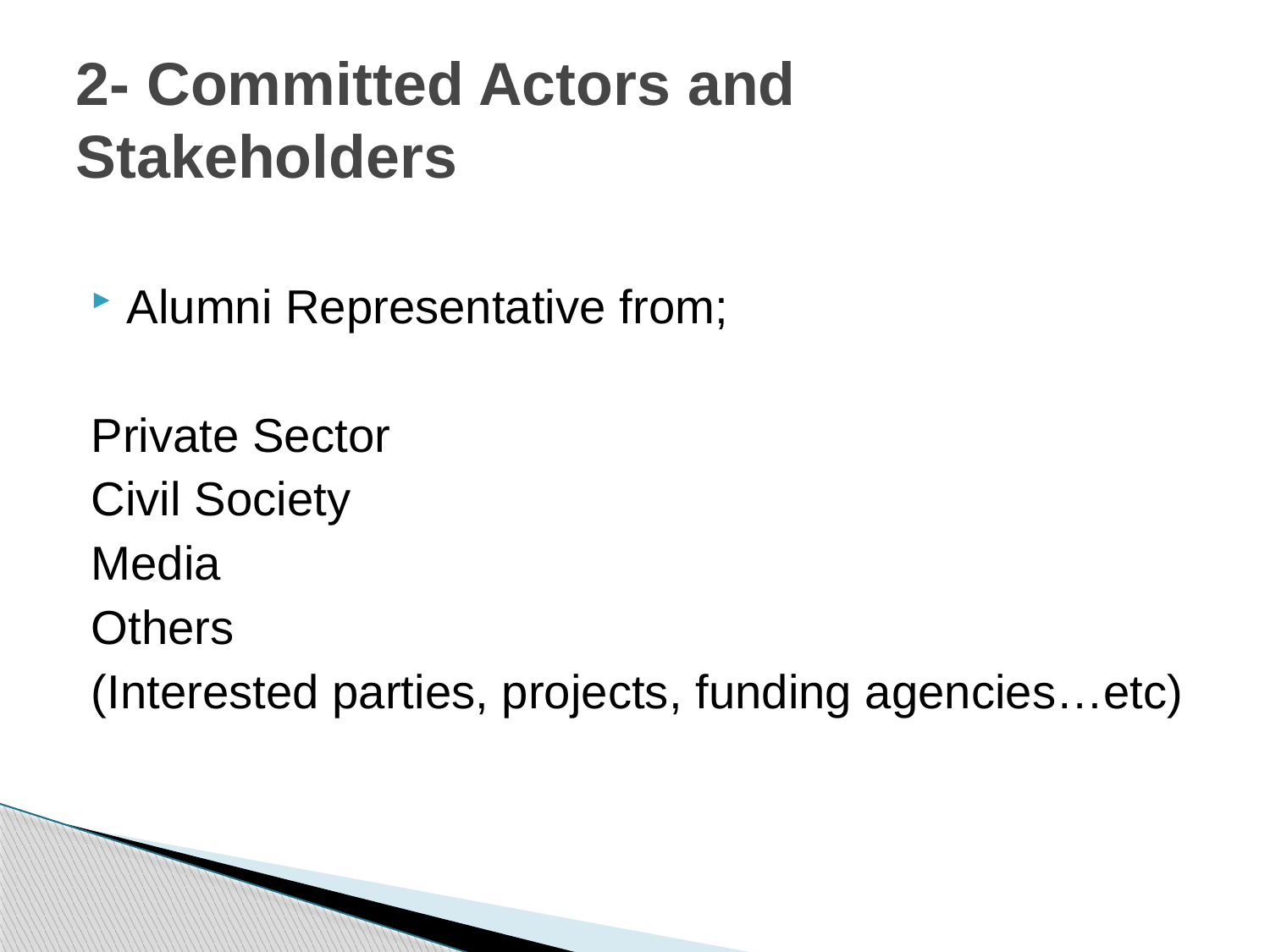

# 2- Committed Actors and Stakeholders

Alumni Representative from;

Private Sector
Civil Society
Media
Others
(Interested parties, projects, funding agencies…etc)